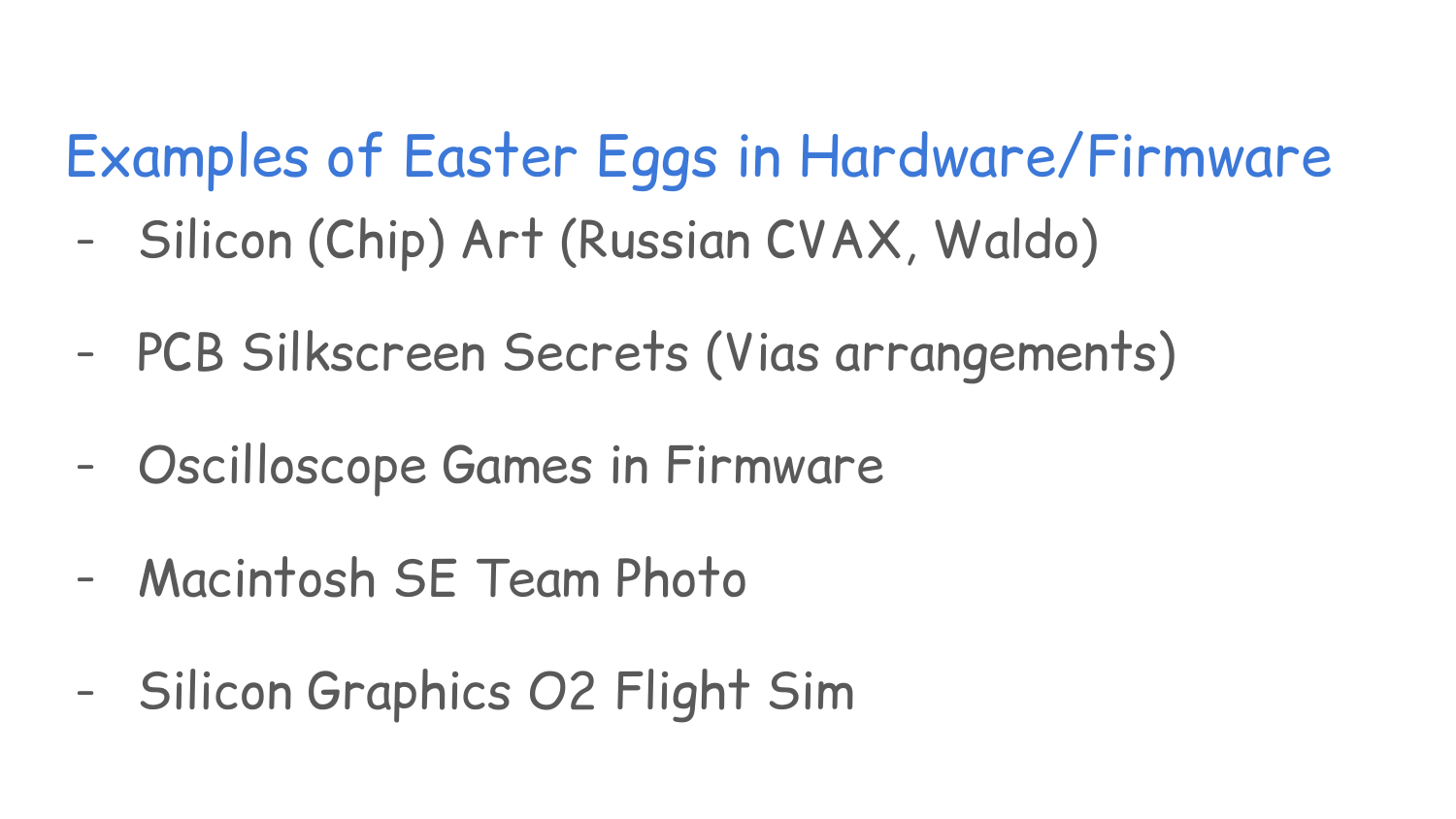

# Examples of Easter Eggs in Hardware/Firmware
Silicon (Chip) Art (Russian CVAX, Waldo)
PCB Silkscreen Secrets (Vias arrangements)
Oscilloscope Games in Firmware
Macintosh SE Team Photo
Silicon Graphics O2 Flight Sim